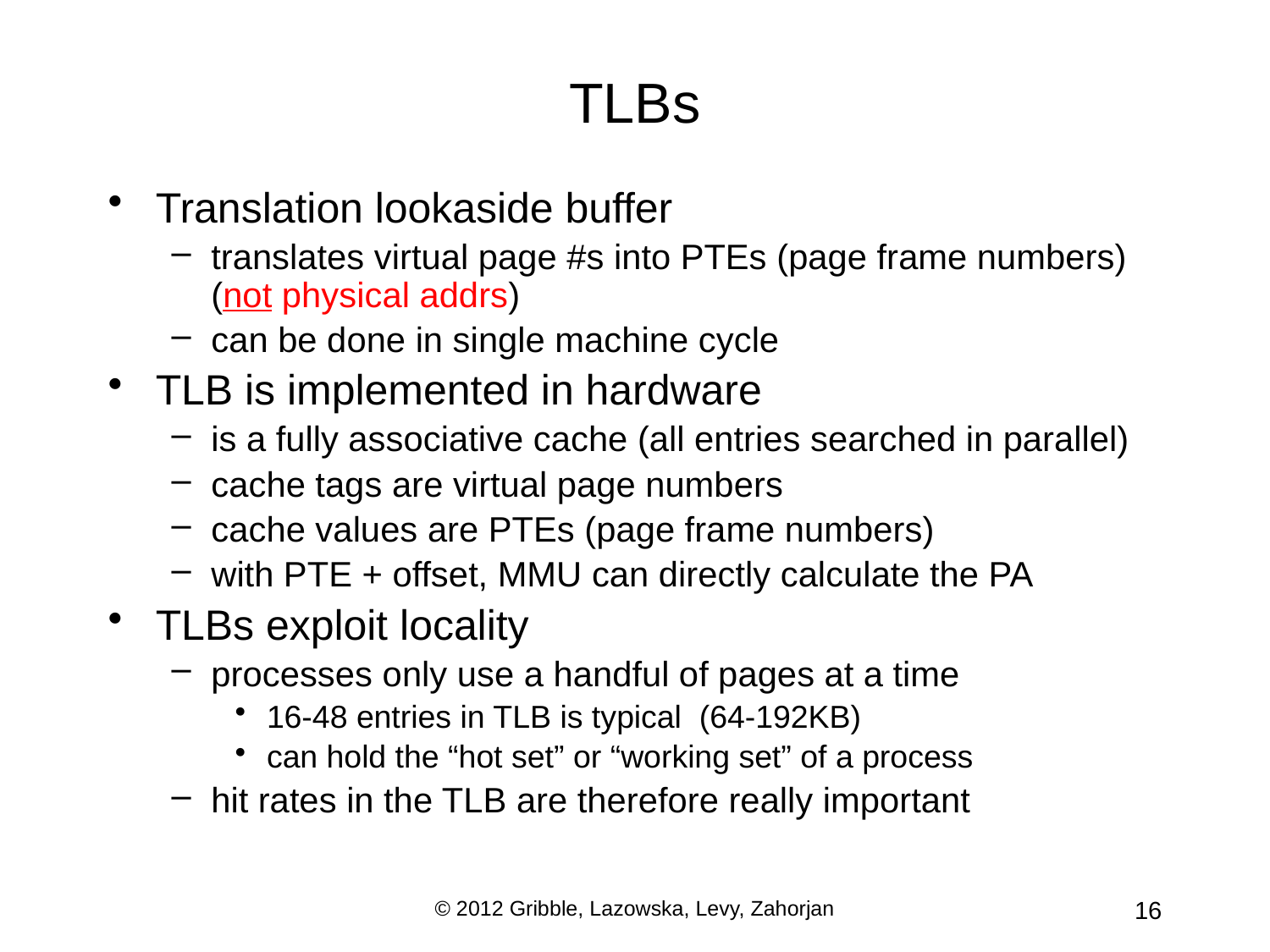

# TLBs
Translation lookaside buffer
translates virtual page #s into PTEs (page frame numbers) (not physical addrs)
can be done in single machine cycle
TLB is implemented in hardware
is a fully associative cache (all entries searched in parallel)
cache tags are virtual page numbers
cache values are PTEs (page frame numbers)
with PTE + offset, MMU can directly calculate the PA
TLBs exploit locality
processes only use a handful of pages at a time
16-48 entries in TLB is typical  (64-192KB)
can hold the “hot set” or “working set” of a process
hit rates in the TLB are therefore really important
© 2012 Gribble, Lazowska, Levy, Zahorjan
16